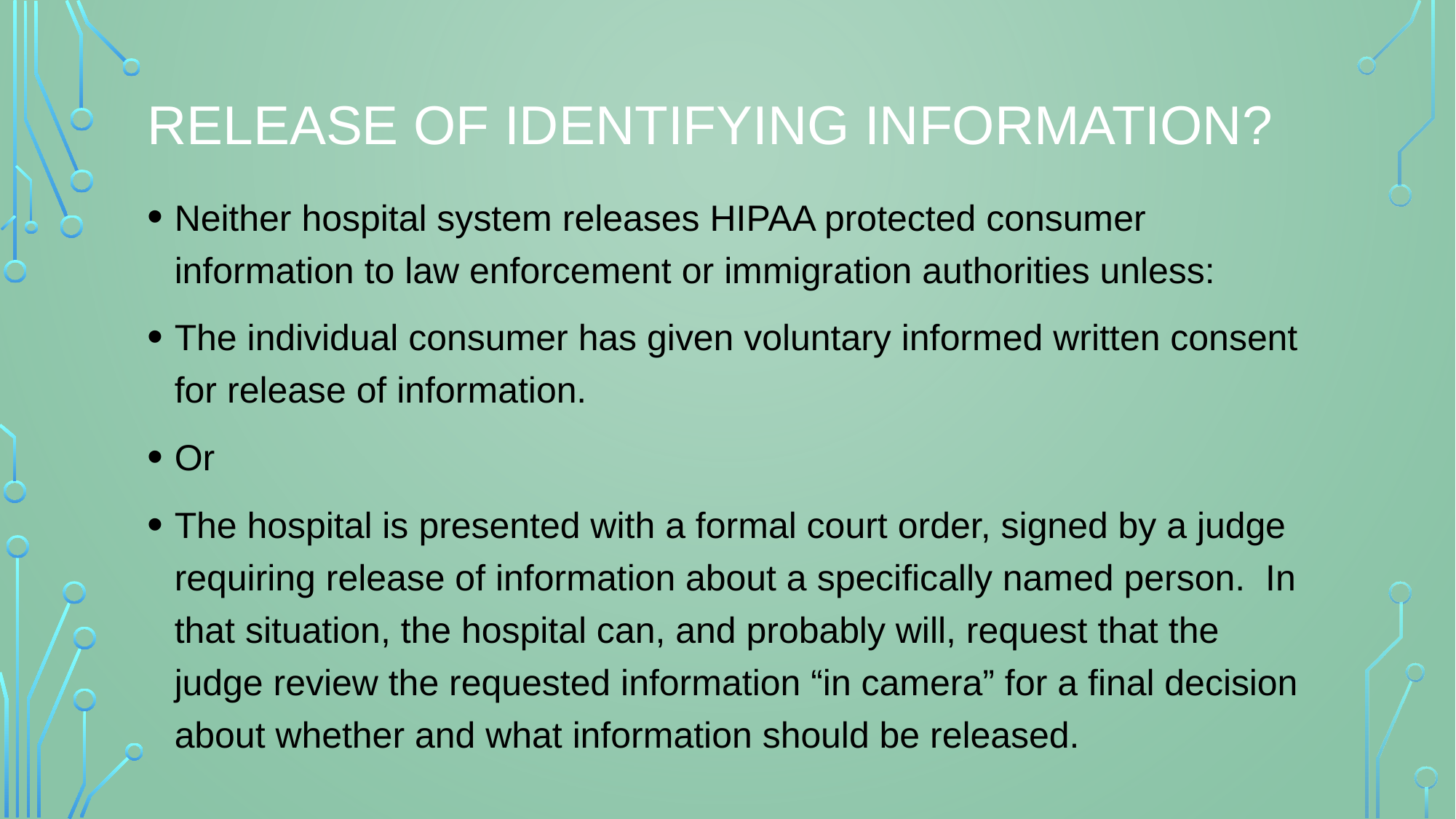

# Release of Identifying information?
Neither hospital system releases HIPAA protected consumer information to law enforcement or immigration authorities unless:
The individual consumer has given voluntary informed written consent for release of information.
Or
The hospital is presented with a formal court order, signed by a judge requiring release of information about a specifically named person.  In that situation, the hospital can, and probably will, request that the judge review the requested information “in camera” for a final decision about whether and what information should be released.